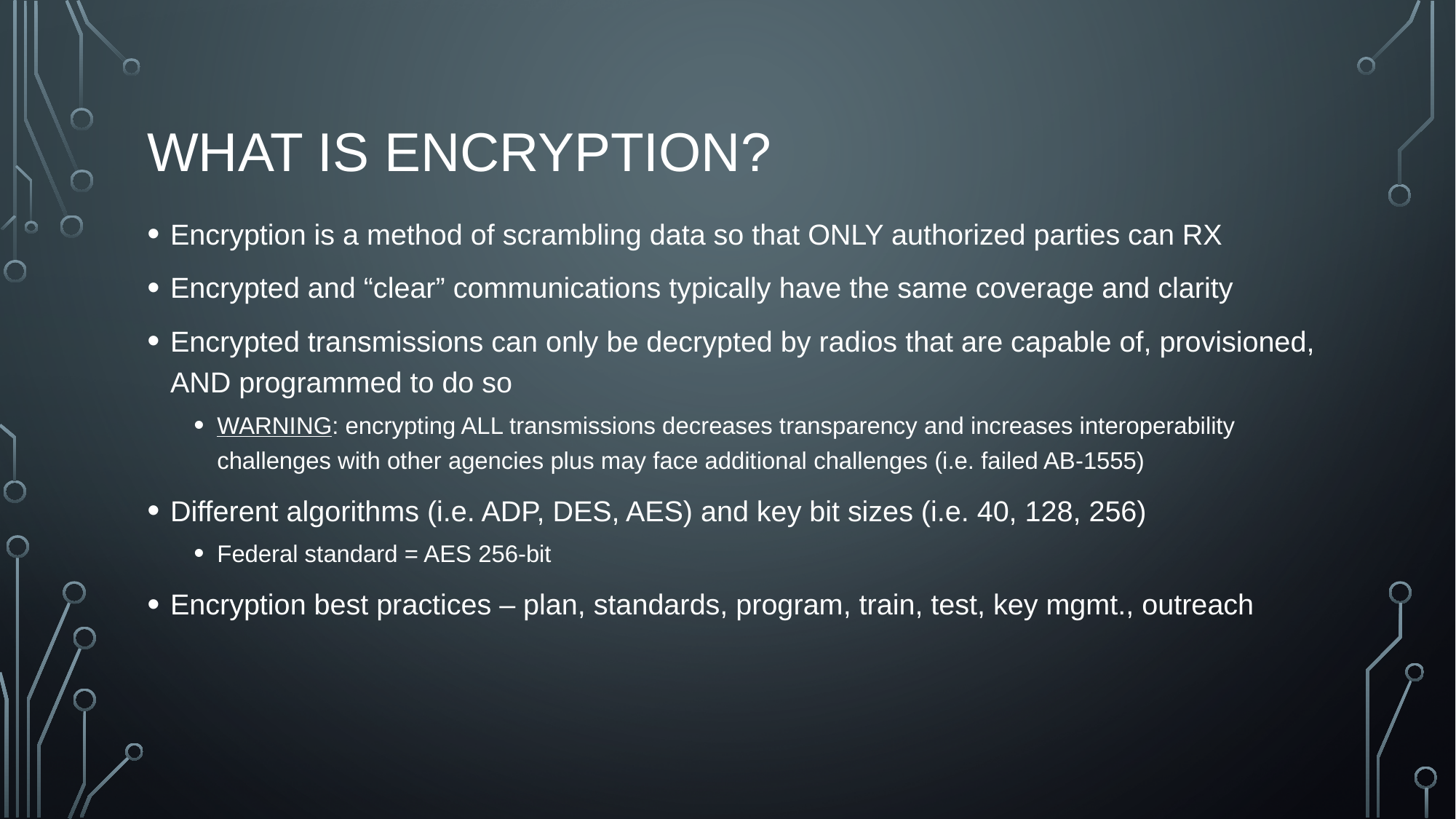

# What is encryption?
Encryption is a method of scrambling data so that ONLY authorized parties can RX
Encrypted and “clear” communications typically have the same coverage and clarity
Encrypted transmissions can only be decrypted by radios that are capable of, provisioned, AND programmed to do so
WARNING: encrypting ALL transmissions decreases transparency and increases interoperability challenges with other agencies plus may face additional challenges (i.e. failed AB-1555)
Different algorithms (i.e. ADP, DES, AES) and key bit sizes (i.e. 40, 128, 256)
Federal standard = AES 256-bit
Encryption best practices – plan, standards, program, train, test, key mgmt., outreach